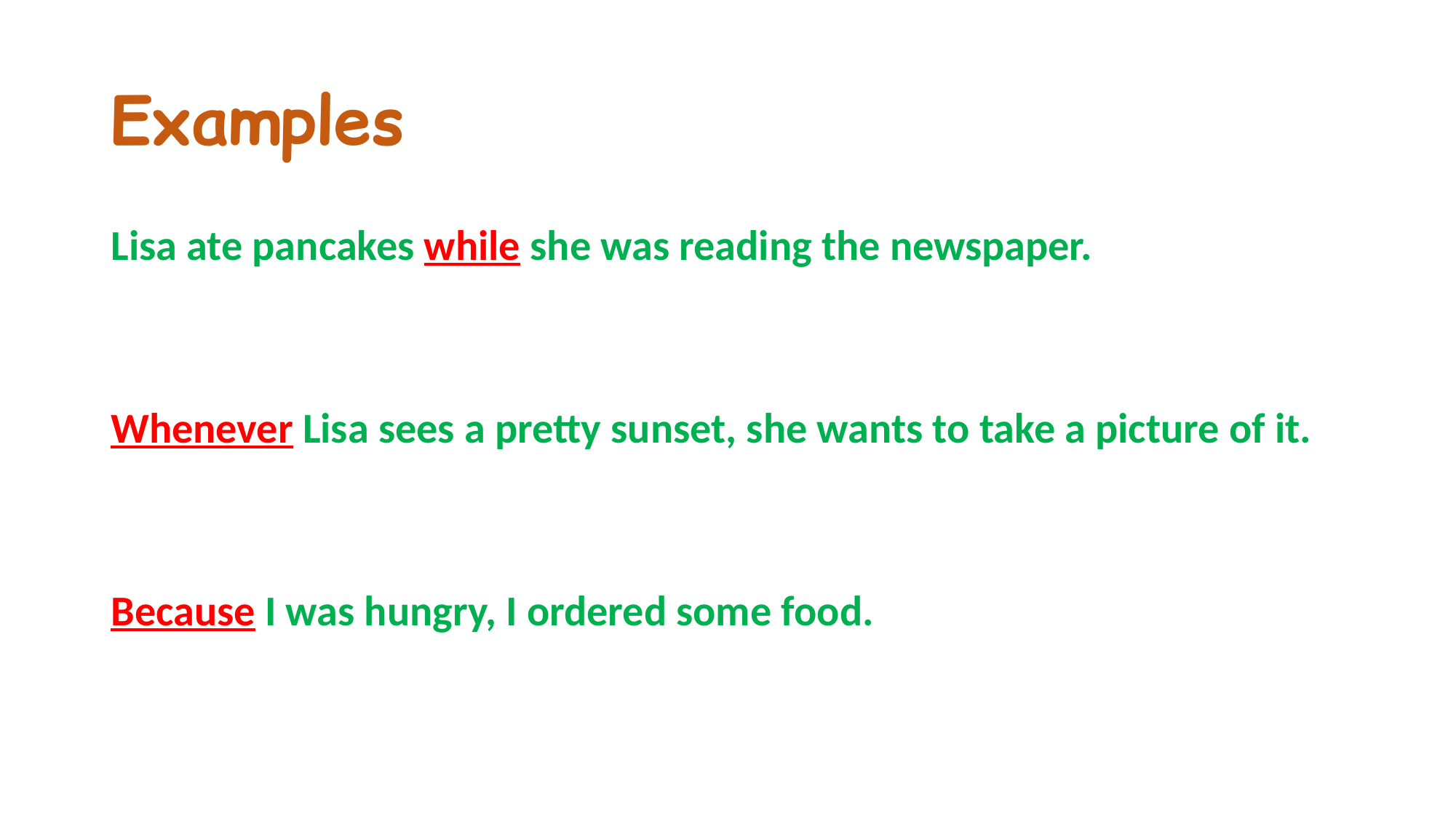

# Examples
Lisa ate pancakes while she was reading the newspaper.

Whenever Lisa sees a pretty sunset, she wants to take a picture of it.

Because I was hungry, I ordered some food.